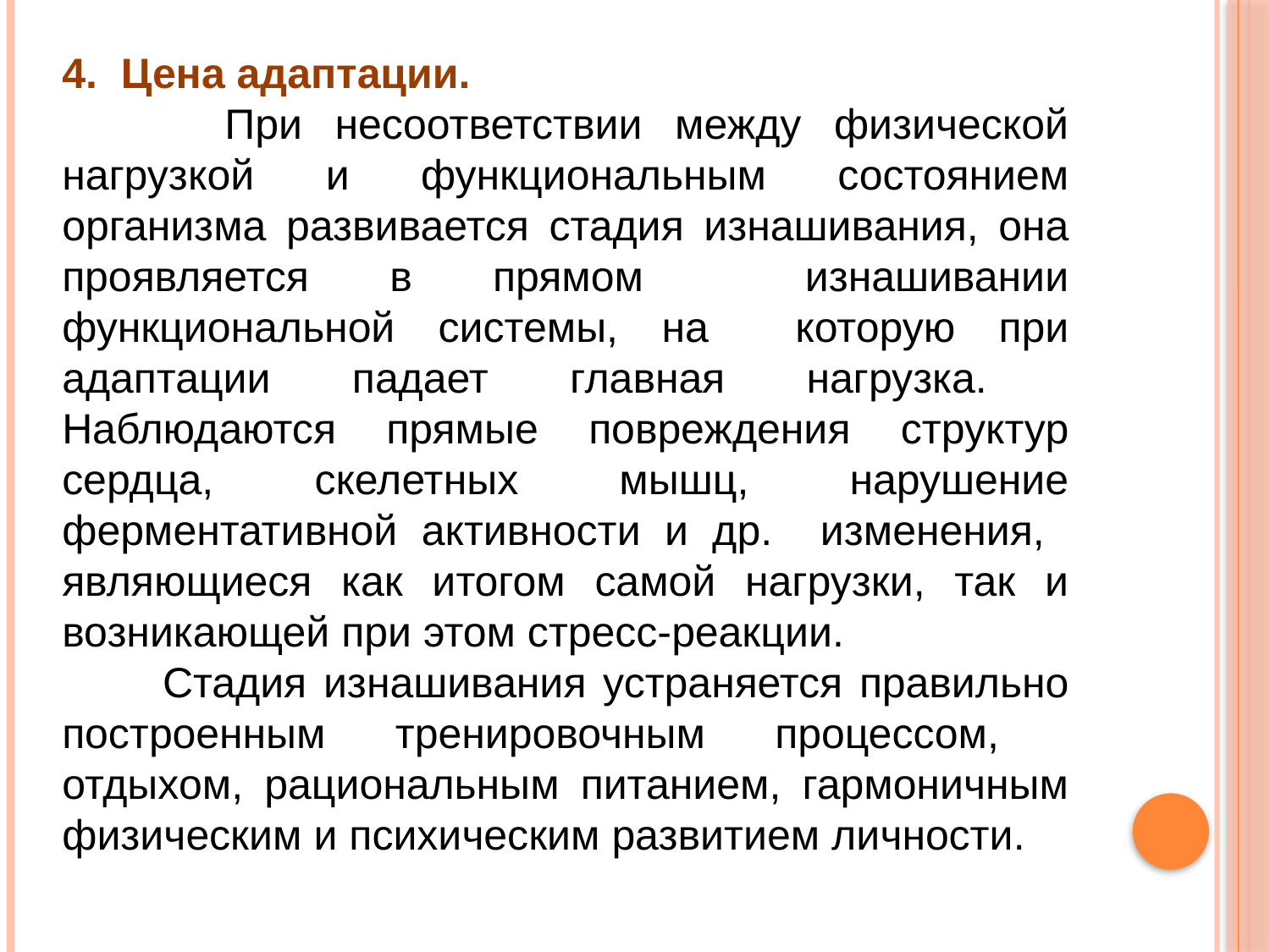

4.  Цена адаптации.
     При несоответствии между физической нагрузкой и функциональным состоянием организма развивается стадия изнашивания, она проявляется в прямом  изнашивании функциональной системы, на  которую при адаптации падает главная нагрузка.  Наблюдаются прямые повреждения структур сердца, скелетных мышц, нарушение ферментативной активности и др.  изменения,  являющиеся как итогом самой нагрузки, так и возникающей при этом стресс-реакции.
      Стадия изнашивания устраняется правильно построенным тренировочным процессом,  отдыхом, рациональным питанием, гармоничным физическим и психическим развитием личности.